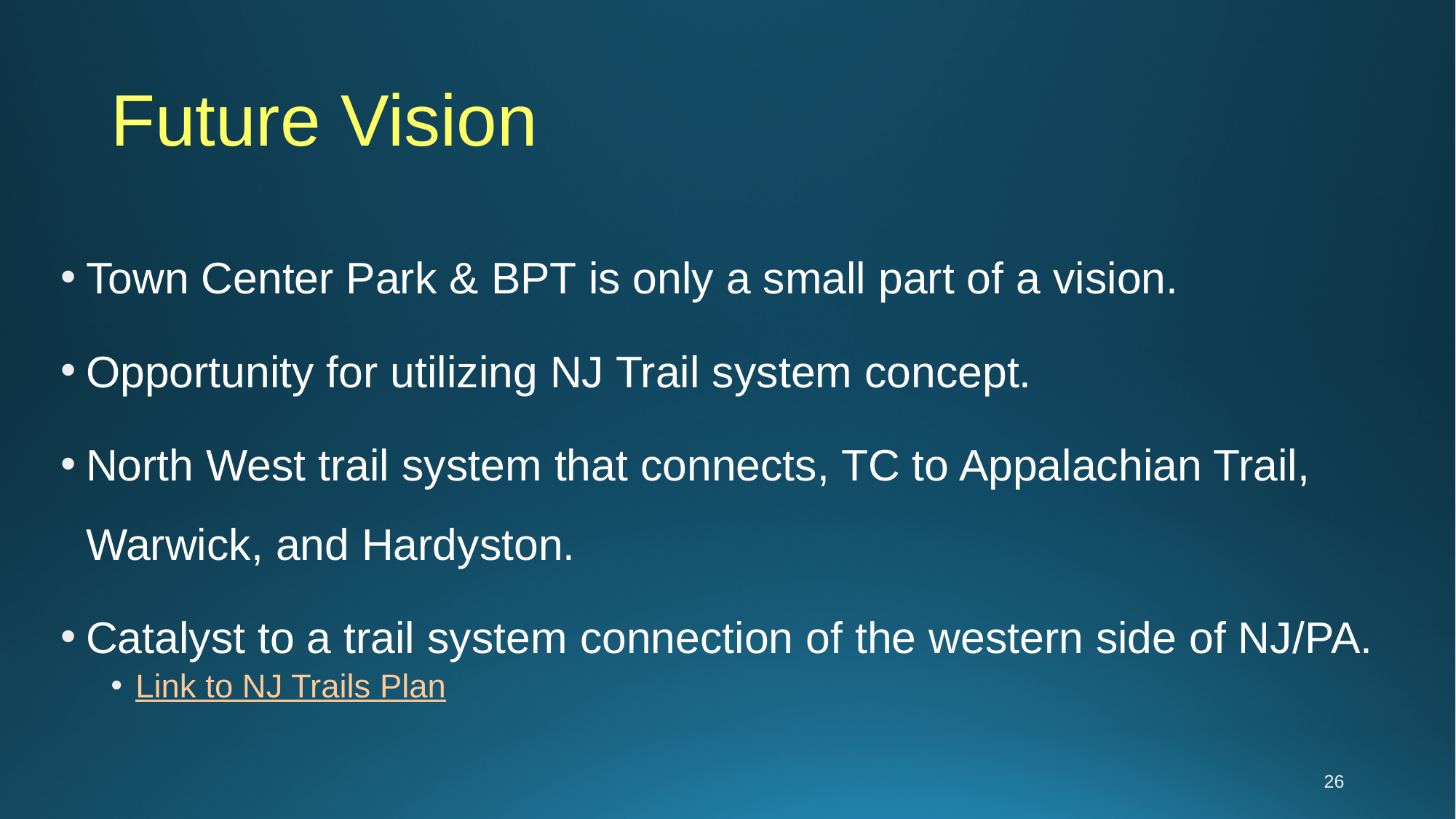

# Future Vision
Town Center Park & BPT is only a small part of a vision.
Opportunity for utilizing NJ Trail system concept.
North West trail system that connects, TC to Appalachian Trail, Warwick, and Hardyston.
Catalyst to a trail system connection of the western side of NJ/PA.
Link to NJ Trails Plan

26